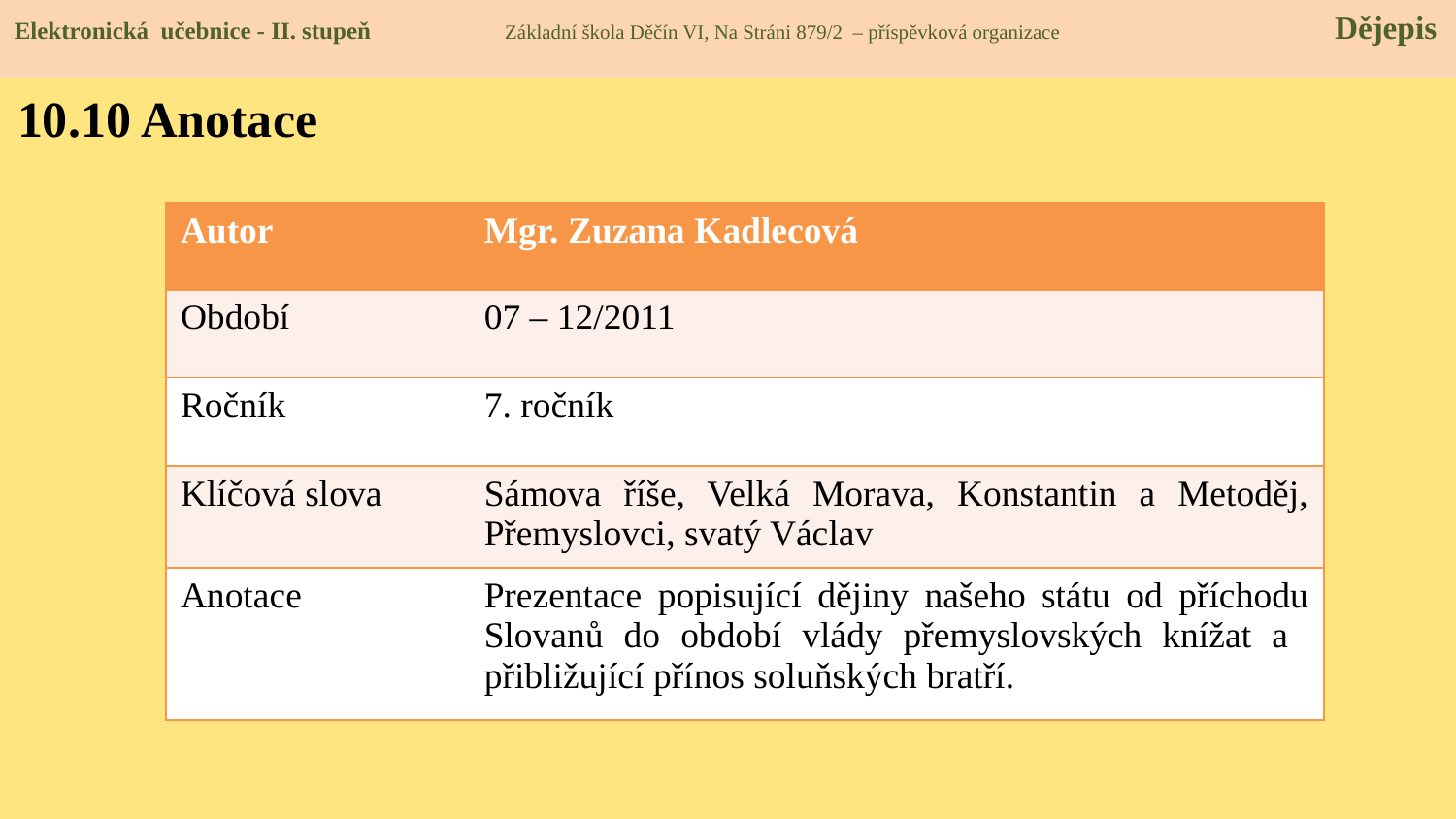

Elektronická  učebnice - II. stupeň                      Základní škola Děčín VI, Na Stráni 879/2  – příspěvková organizace                       	                          Dějepis

10.10 Anotace
| Autor | Mgr. Zuzana Kadlecová |
| --- | --- |
| Období | 07 – 12/2011 |
| Ročník | 7. ročník |
| Klíčová slova | Sámova říše, Velká Morava, Konstantin a Metoděj, Přemyslovci, svatý Václav |
| Anotace | Prezentace popisující dějiny našeho státu od příchodu Slovanů do období vlády přemyslovských knížat a přibližující přínos soluňských bratří. |